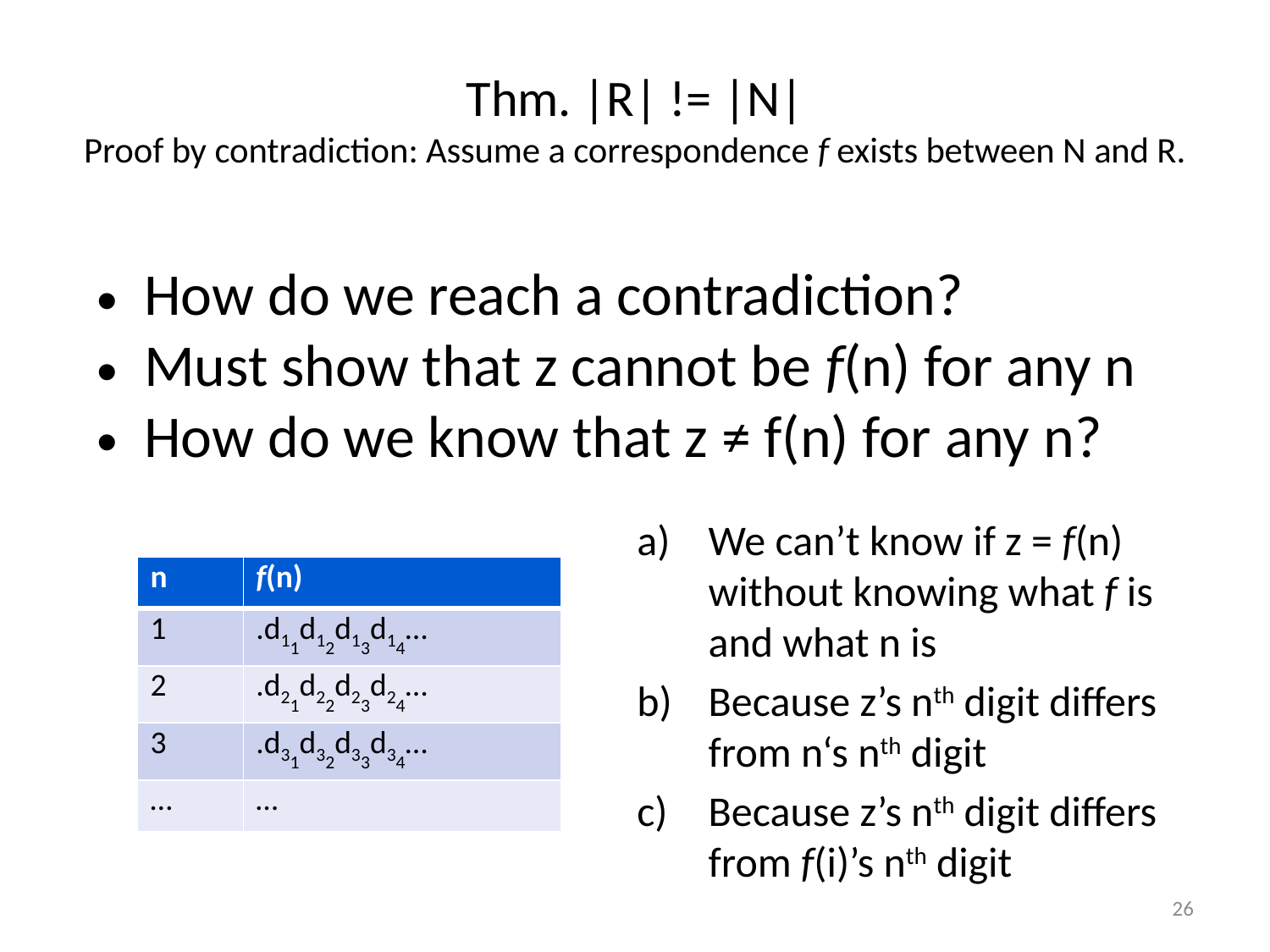

# Thm. |R| != |N| Proof by contradiction: Assume a correspondence f exists between N and R.

How do we reach a contradiction?
Must show that z cannot be f(n) for any n
How do we know that z ≠ f(n) for any n?

We can’t know if z = f(n) without knowing what f is and what n is
Because z’s nth digit differs from n‘s nth digit
Because z’s nth digit differs from f(i)’s nth digit
| n | f(n) |
| --- | --- |
| 1 | .d11d12d13d14… |
| 2 | .d21d22d23d24… |
| 3 | .d31d32d33d34… |
| … | … |
26